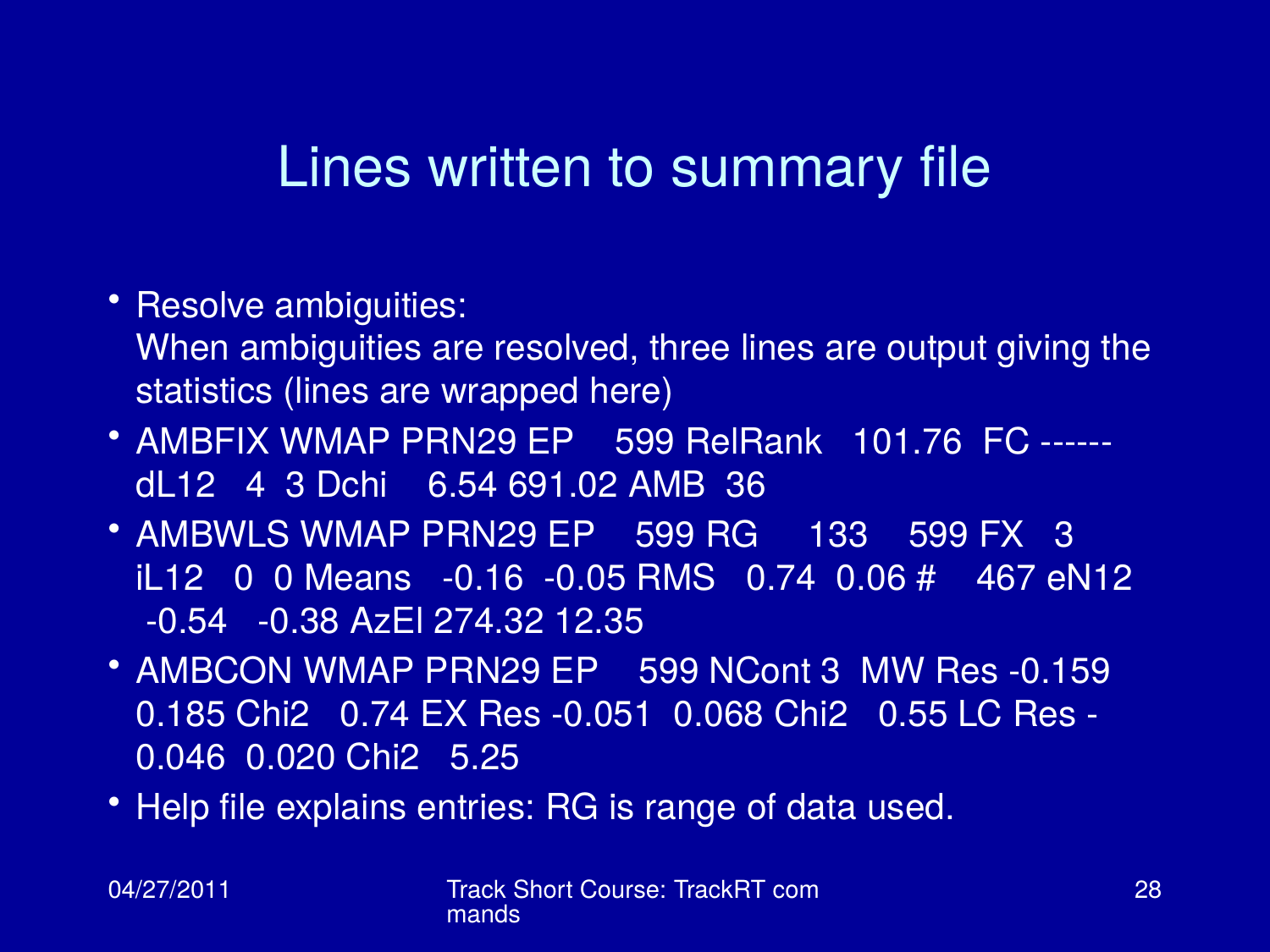

# Lines written to summary file
Resolve ambiguities:
When ambiguities are resolved, three lines are output giving the statistics (lines are wrapped here)
AMBFIX WMAP PRN29 EP    599 RelRank   101.76  FC ------   dL12   4  3 Dchi    6.54 691.02 AMB  36
AMBWLS WMAP PRN29 EP    599 RG     133    599 FX   3      iL12   0  0 Means   -0.16  -0.05 RMS   0.74  0.06 #    467 eN12    -0.54   -0.38 AzEl 274.32 12.35
AMBCON WMAP PRN29 EP    599 NCont 3  MW Res -0.159  0.185 Chi2   0.74 EX Res -0.051  0.068 Chi2   0.55 LC Res -0.046  0.020 Chi2   5.25
Help file explains entries: RG is range of data used.

04/27/2011
Track Short Course: TrackRT commands
28